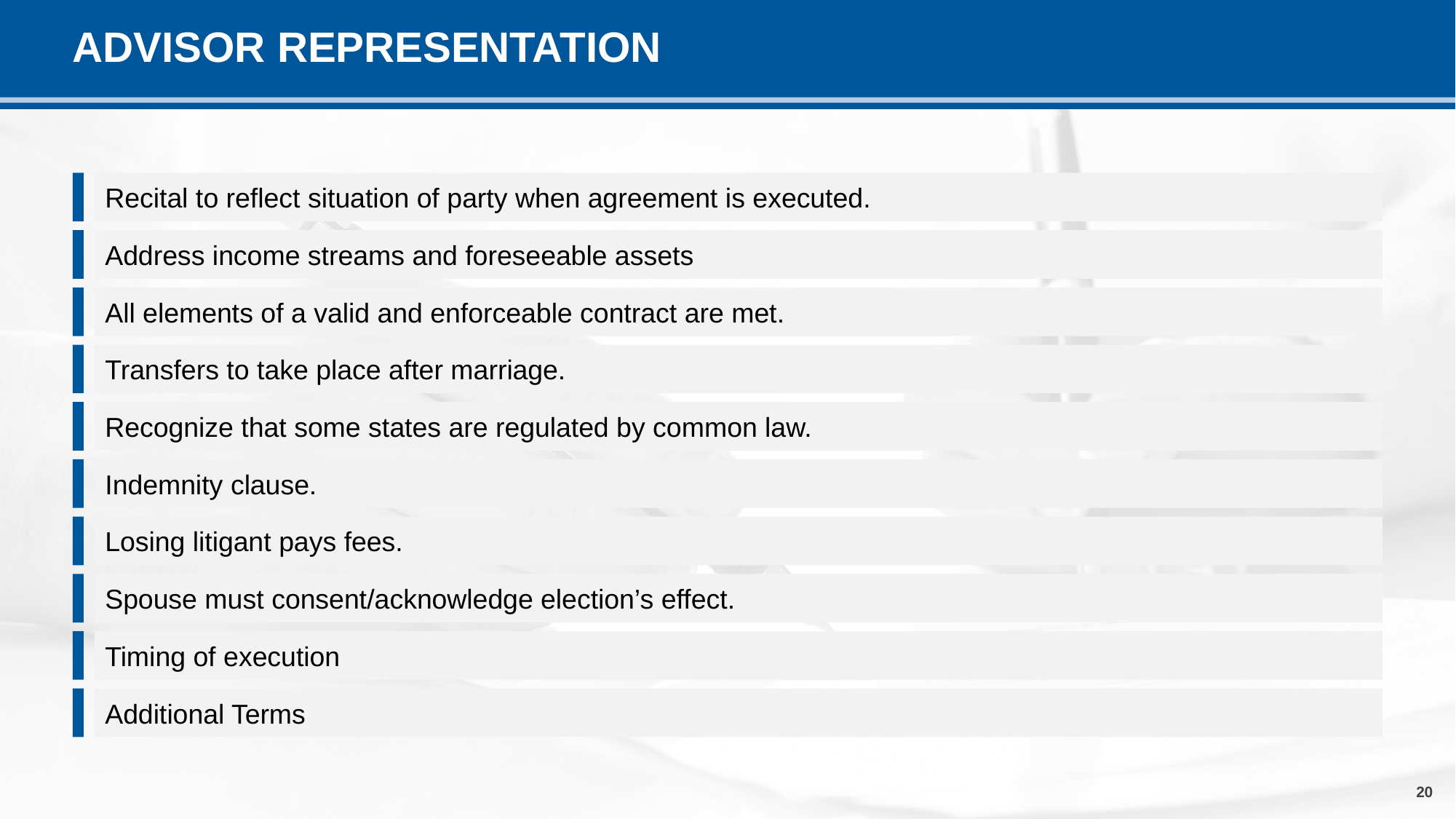

# ADVISOR REPRESENTATION

Recital to reflect situation of party when agreement is executed.
Address income streams and foreseeable assets
All elements of a valid and enforceable contract are met.
Transfers to take place after marriage.
Recognize that some states are regulated by common law.
Indemnity clause.
Losing litigant pays fees.
Spouse must consent/acknowledge election’s effect.
Timing of execution
Additional Terms
20